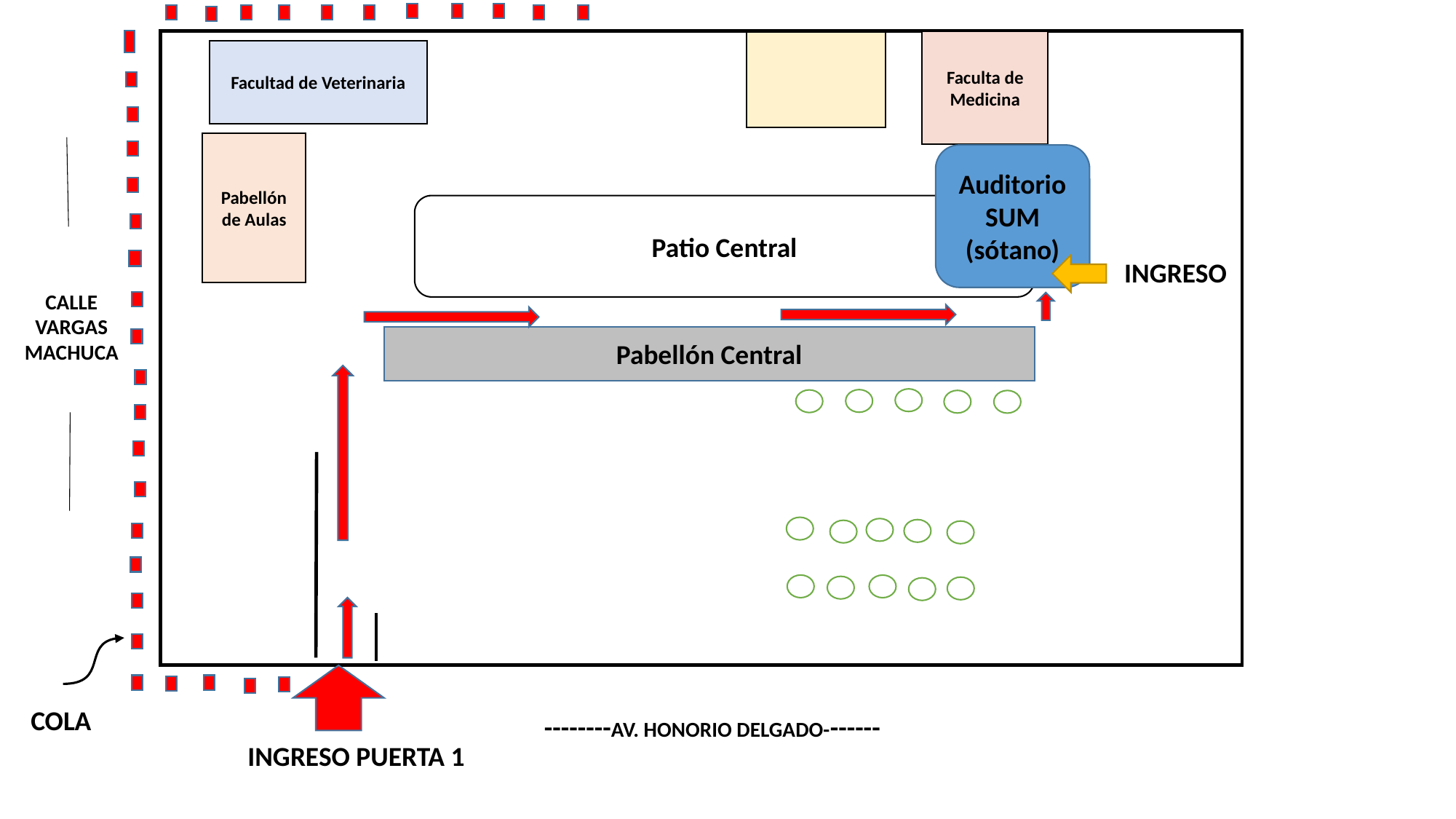

111
Faculta de Medicina

Facultad de Veterinaria

Pabellón de Aulas

Auditorio SUM
(sótano)

Patio Central

INGRESO

CALLE VARGAS MACHUCA

Pabellón Central

COLA
--------AV. HONORIO DELGADO-------
INGRESO PUERTA 1